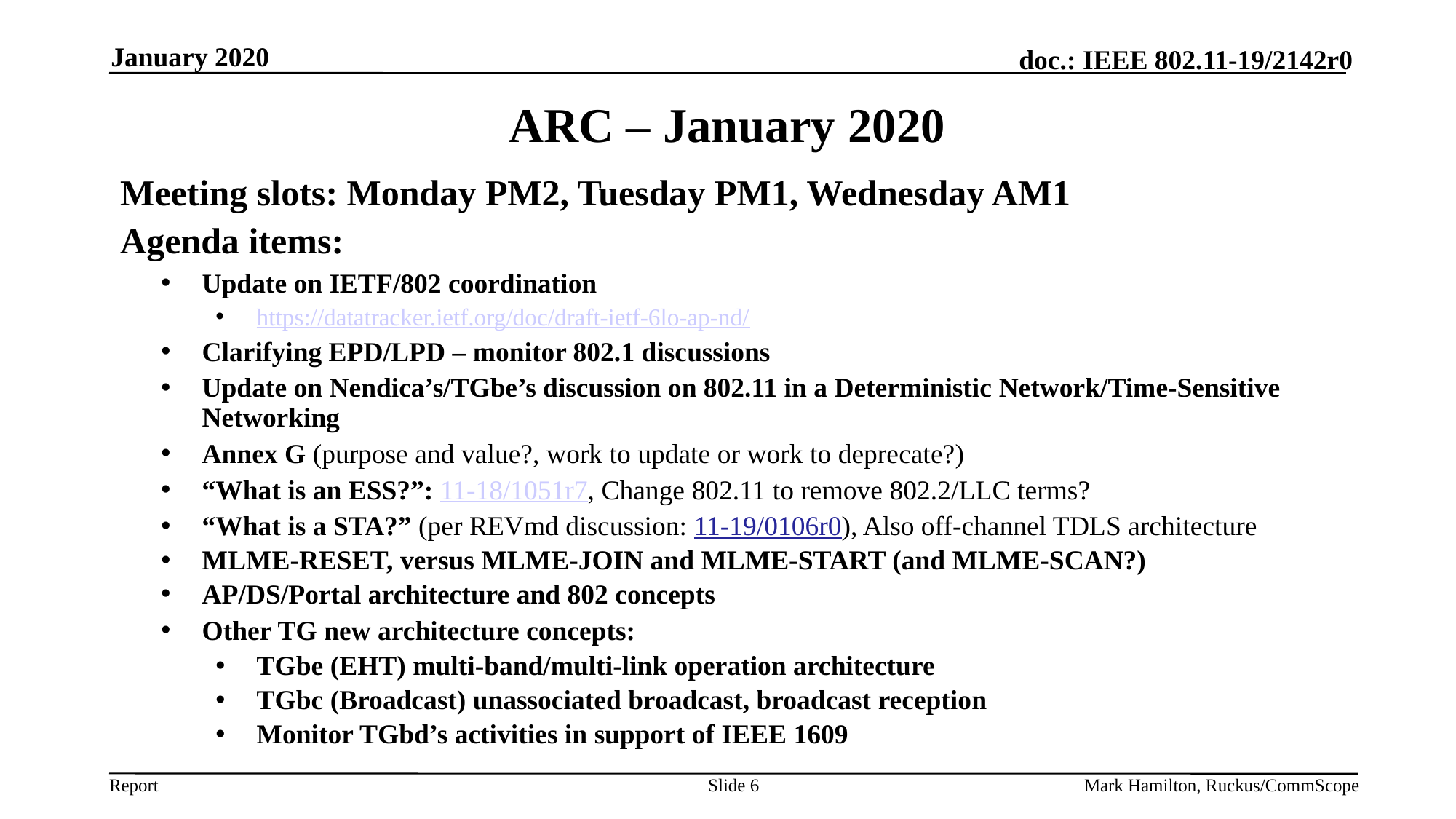

January 2020
# ARC – January 2020
Meeting slots: Monday PM2, Tuesday PM1, Wednesday AM1
Agenda items:
Update on IETF/802 coordination
https://datatracker.ietf.org/doc/draft-ietf-6lo-ap-nd/
Clarifying EPD/LPD – monitor 802.1 discussions
Update on Nendica’s/TGbe’s discussion on 802.11 in a Deterministic Network/Time-Sensitive Networking
Annex G (purpose and value?, work to update or work to deprecate?)
“What is an ESS?”: 11-18/1051r7, Change 802.11 to remove 802.2/LLC terms?
“What is a STA?” (per REVmd discussion: 11-19/0106r0), Also off-channel TDLS architecture
MLME-RESET, versus MLME-JOIN and MLME-START (and MLME-SCAN?)
AP/DS/Portal architecture and 802 concepts
Other TG new architecture concepts:
TGbe (EHT) multi-band/multi-link operation architecture
TGbc (Broadcast) unassociated broadcast, broadcast reception
Monitor TGbd’s activities in support of IEEE 1609
Slide 6
Mark Hamilton, Ruckus/CommScope